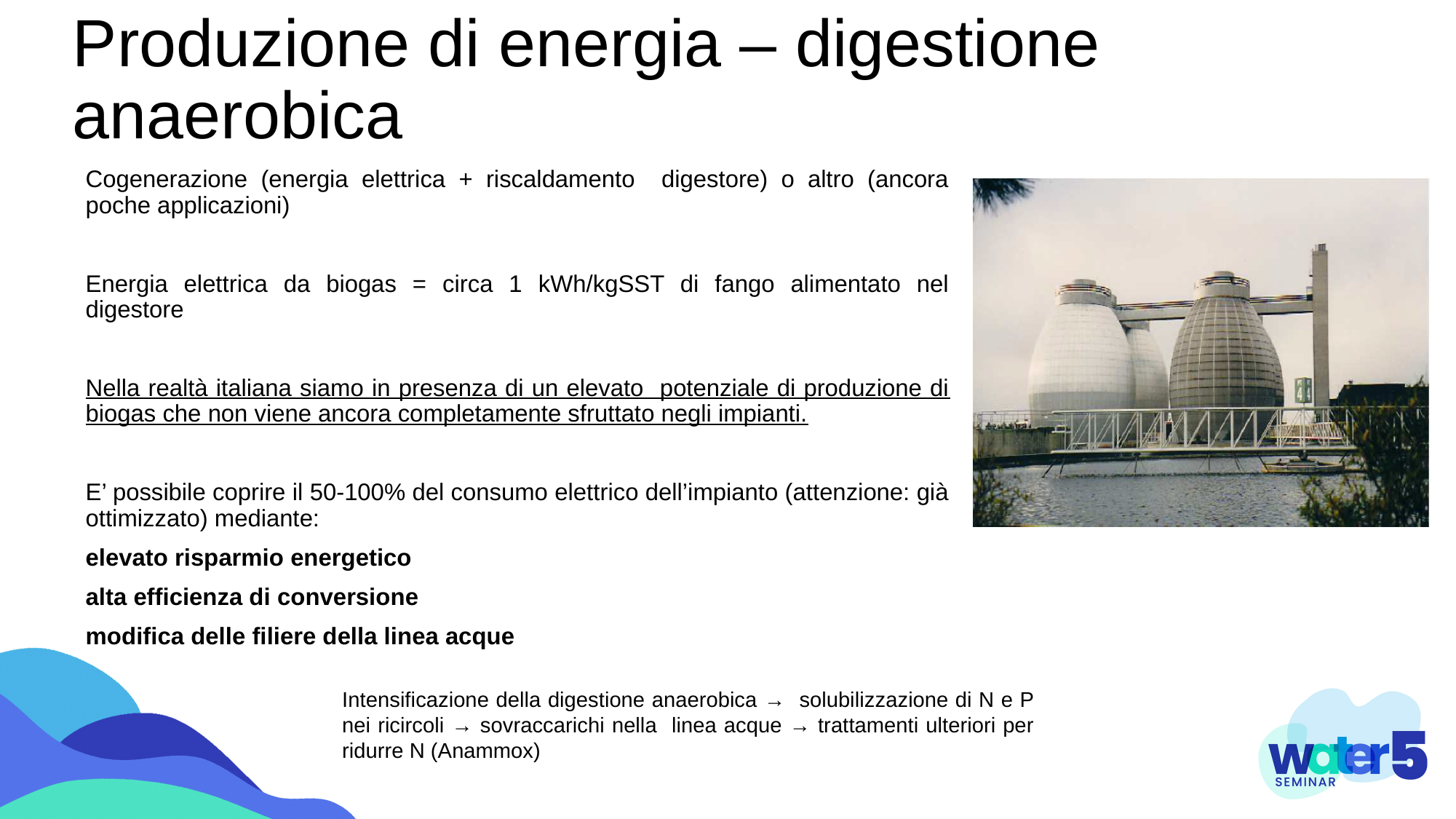

# Produzione di energia – digestione anaerobica
Cogenerazione (energia elettrica + riscaldamento  digestore) o altro (ancora poche applicazioni)

Energia elettrica da biogas = circa 1 kWh/kgSST di fango alimentato nel digestore

Nella realtà italiana siamo in presenza di un elevato  potenziale di produzione di biogas che non viene ancora completamente sfruttato negli impianti.

E’ possibile coprire il 50-100% del consumo elettrico dell’impianto (attenzione: già ottimizzato) mediante:
elevato risparmio energetico
alta efficienza di conversione
modifica delle filiere della linea acque

Intensificazione della digestione anaerobica →  solubilizzazione di N e P nei ricircoli → sovraccarichi nella  linea acque → trattamenti ulteriori per ridurre N (Anammox)